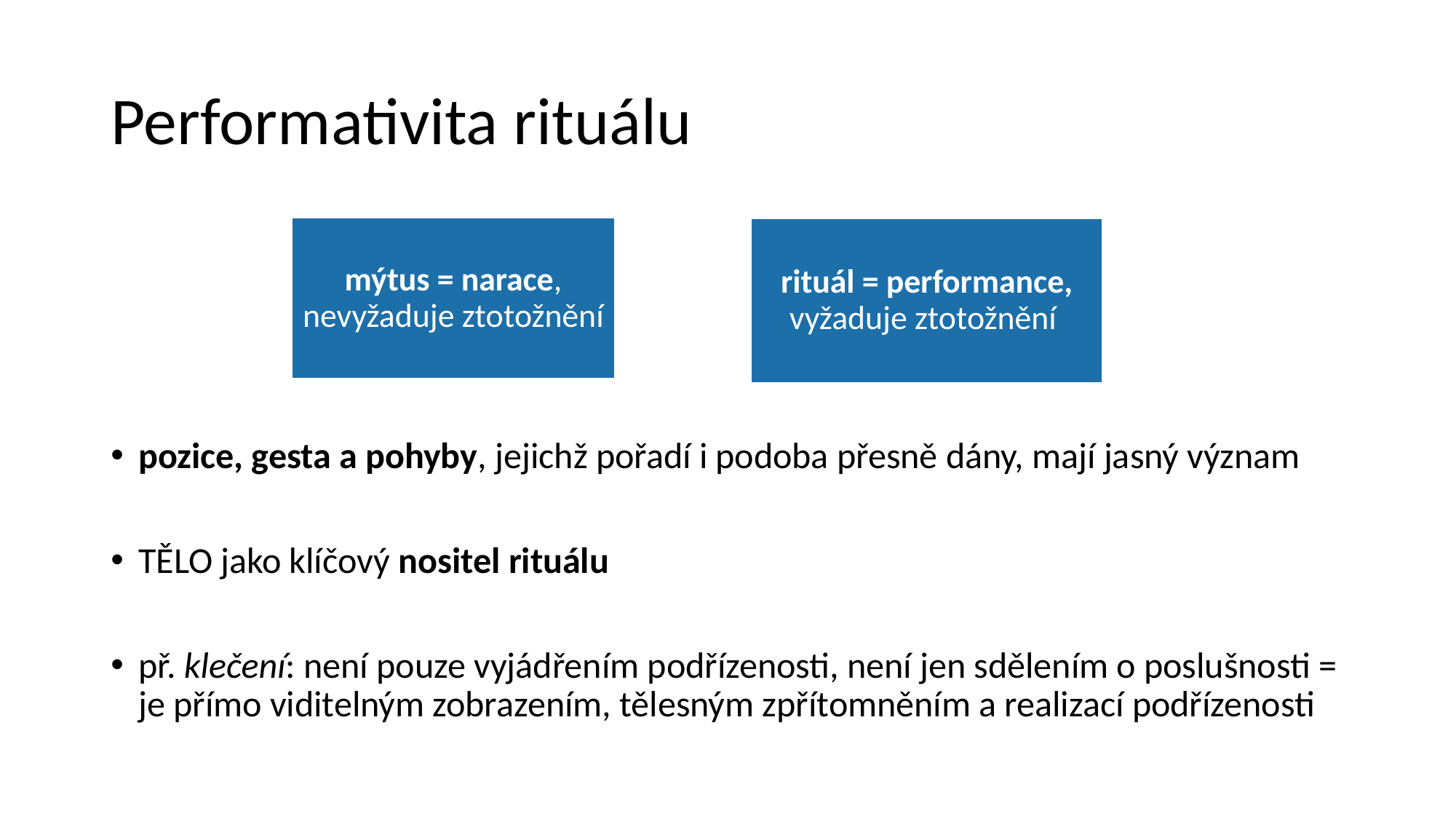

# Performativita rituálu

pozice, gesta a pohyby, jejichž pořadí i podoba přesně dány, mají jasný význam

TĚLO jako klíčový nositel rituálu

př. klečení: není pouze vyjádřením podřízenosti, není jen sdělením o poslušnosti = je přímo viditelným zobrazením, tělesným zpřítomněním a realizací podřízenosti

rituál = performance, vyžaduje ztotožnění
mýtus = narace, nevyžaduje ztotožnění